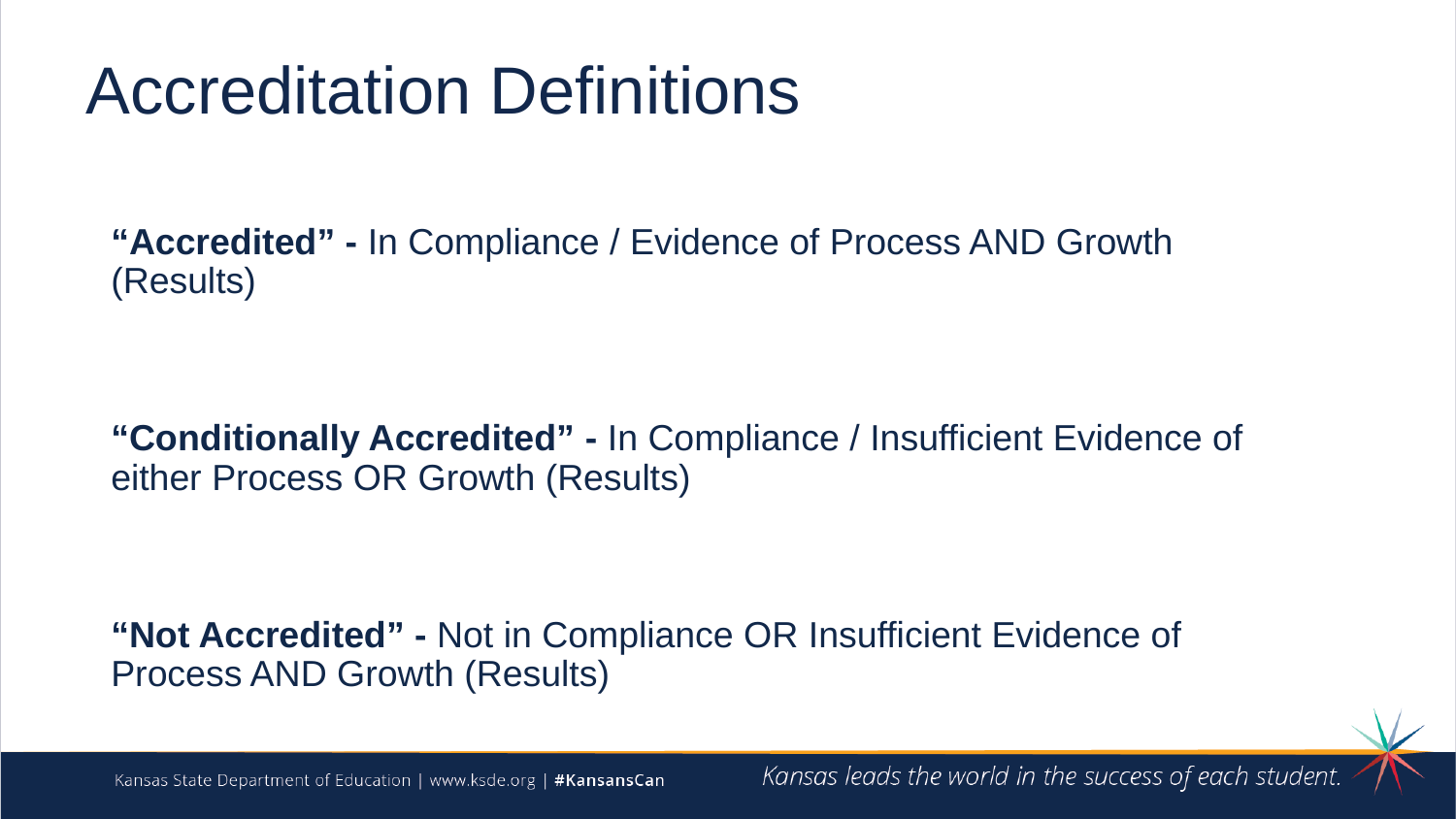

# Accreditation Definitions
“Accredited” - In Compliance / Evidence of Process AND Growth (Results)

“Conditionally Accredited” - In Compliance / Insufficient Evidence of either Process OR Growth (Results)

“Not Accredited” - Not in Compliance OR Insufficient Evidence of Process AND Growth (Results)